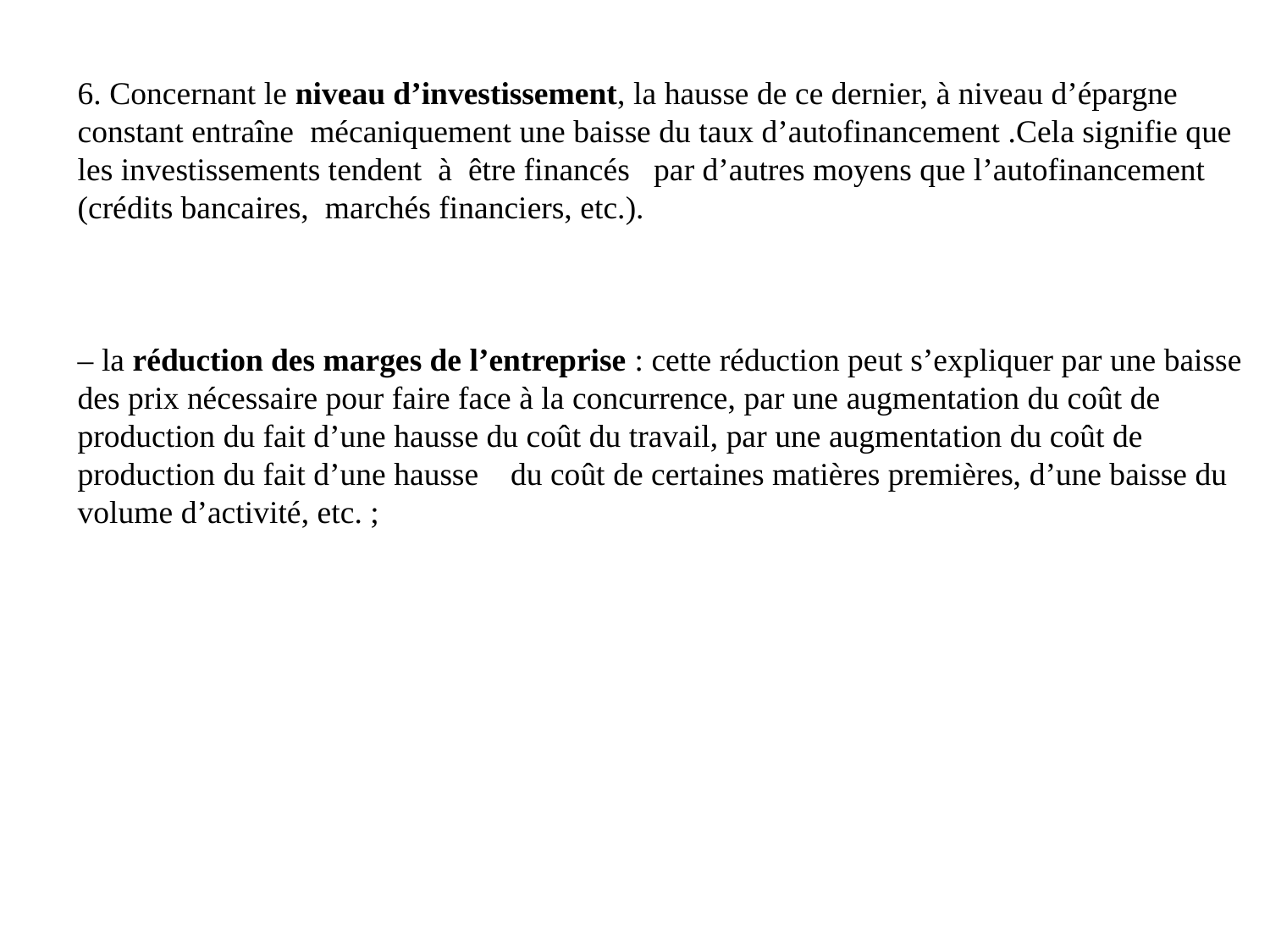

6. Concernant le niveau d’investissement, la hausse de ce dernier, à niveau d’épargne constant entraîne  mécaniquement une baisse du taux d’autofinancement .Cela signifie que les investissements tendent  à  être financés   par d’autres moyens que l’autofinancement (crédits bancaires,  marchés financiers, etc.).

– la réduction des marges de l’entreprise : cette réduction peut s’expliquer par une baisse des prix nécessaire pour faire face à la concurrence, par une augmentation du coût de production du fait d’une hausse du coût du travail, par une augmentation du coût de production du fait d’une hausse    du coût de certaines matières premières, d’une baisse du volume d’activité, etc. ;